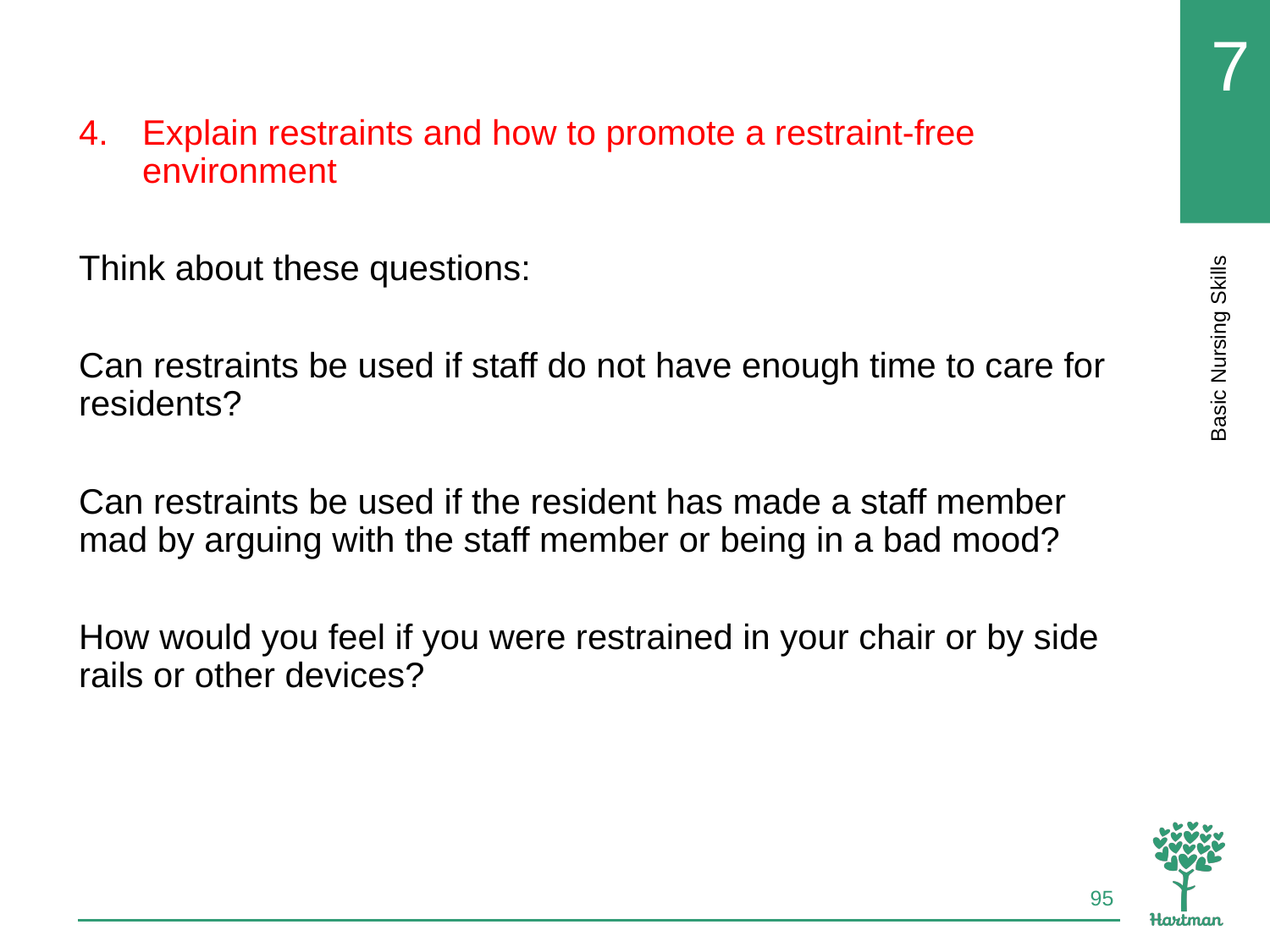

# LO4, content 3
Explain restraints and how to promote a restraint-free environment

Think about these questions:

Can restraints be used if staff do not have enough time to care for residents?

Can restraints be used if the resident has made a staff member mad by arguing with the staff member or being in a bad mood?

How would you feel if you were restrained in your chair or by side rails or other devices?

95